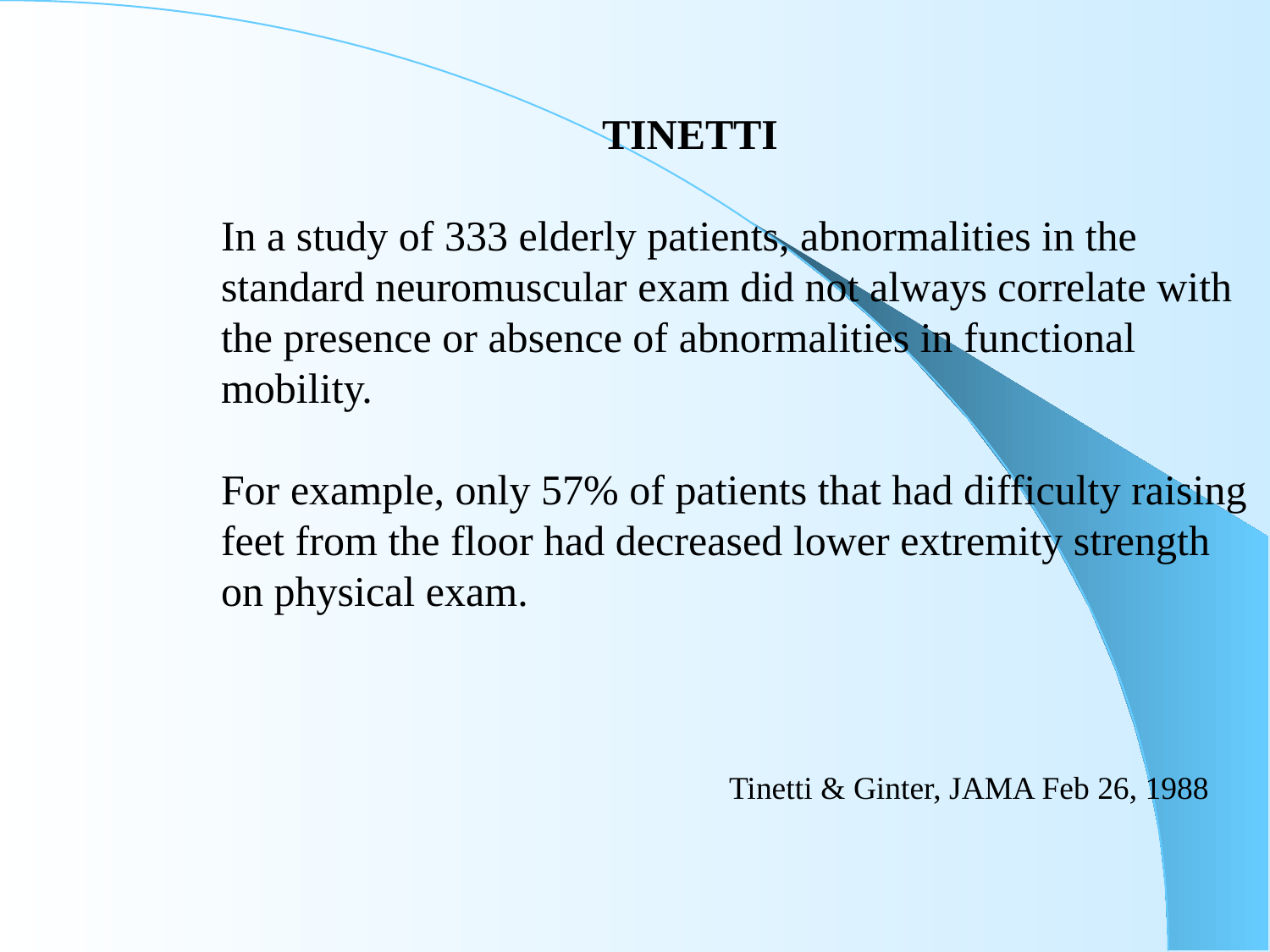

TINETTI

In a study of 333 elderly patients, abnormalities in the
standard neuromuscular exam did not always correlate with
the presence or absence of abnormalities in functional
mobility.

For example, only 57% of patients that had difficulty raising
feet from the floor had decreased lower extremity strength
on physical exam.

				Tinetti & Ginter, JAMA Feb 26, 1988